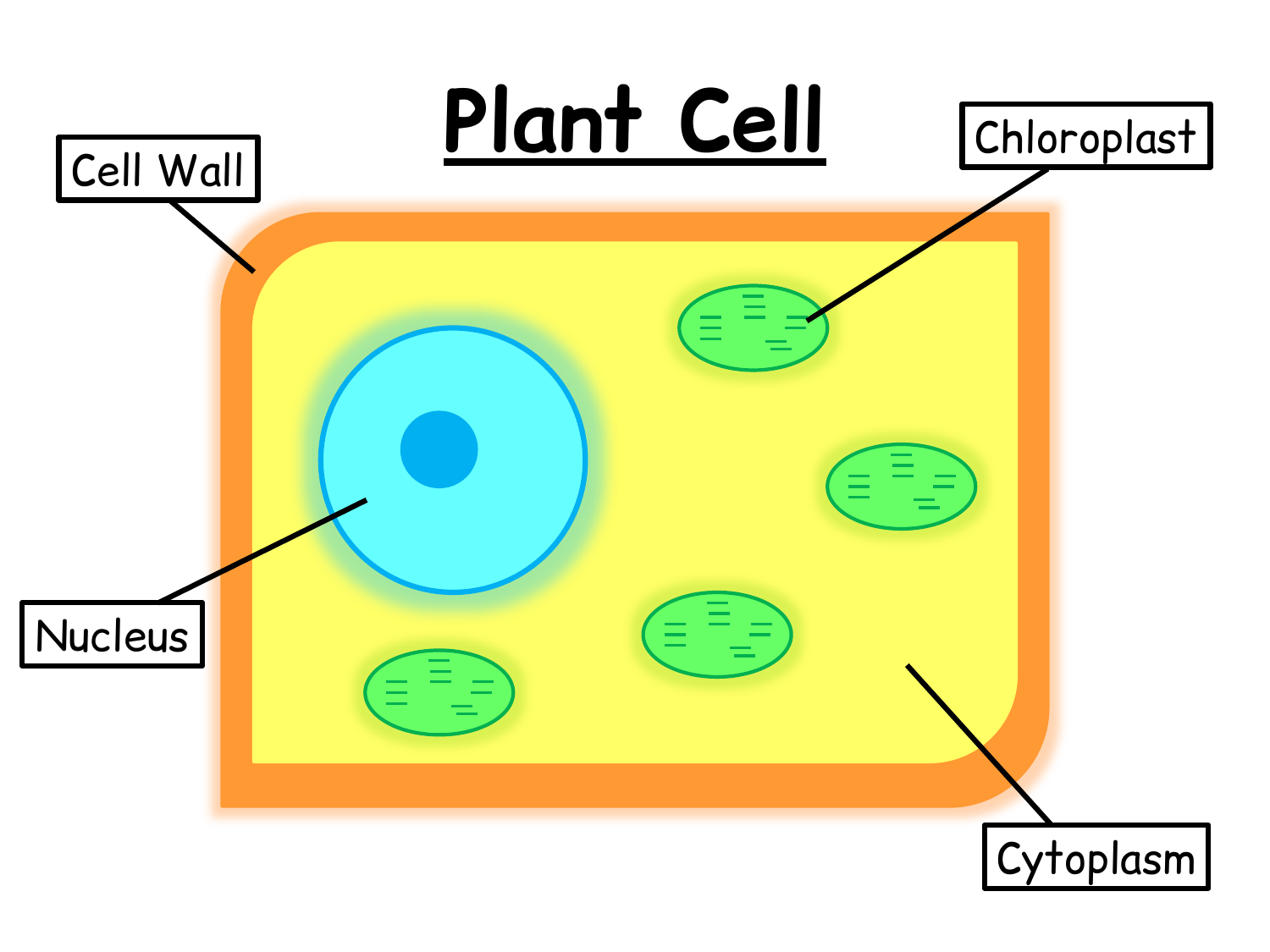

# Plant Cell
Chloroplast
Cell Wall

Nucleus

Cytoplasm